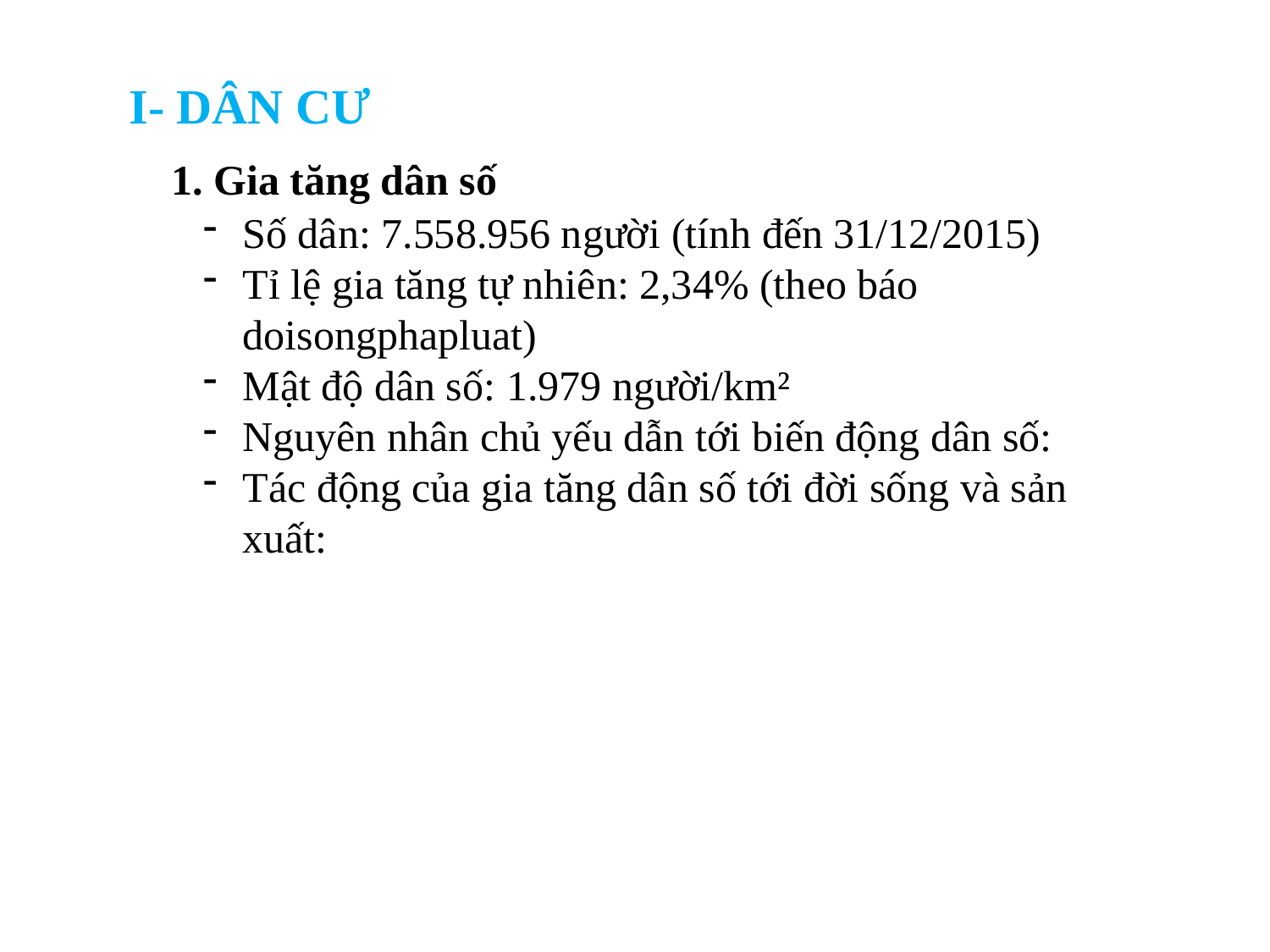

I- DÂN CƯ
1. Gia tăng dân số
Số dân: 7.558.956 người (tính đến 31/12/2015)
Tỉ lệ gia tăng tự nhiên: 2,34% (theo báo doisongphapluat)
Mật độ dân số: 1.979 người/km²
Nguyên nhân chủ yếu dẫn tới biến động dân số:
Tác động của gia tăng dân số tới đời sống và sản xuất: